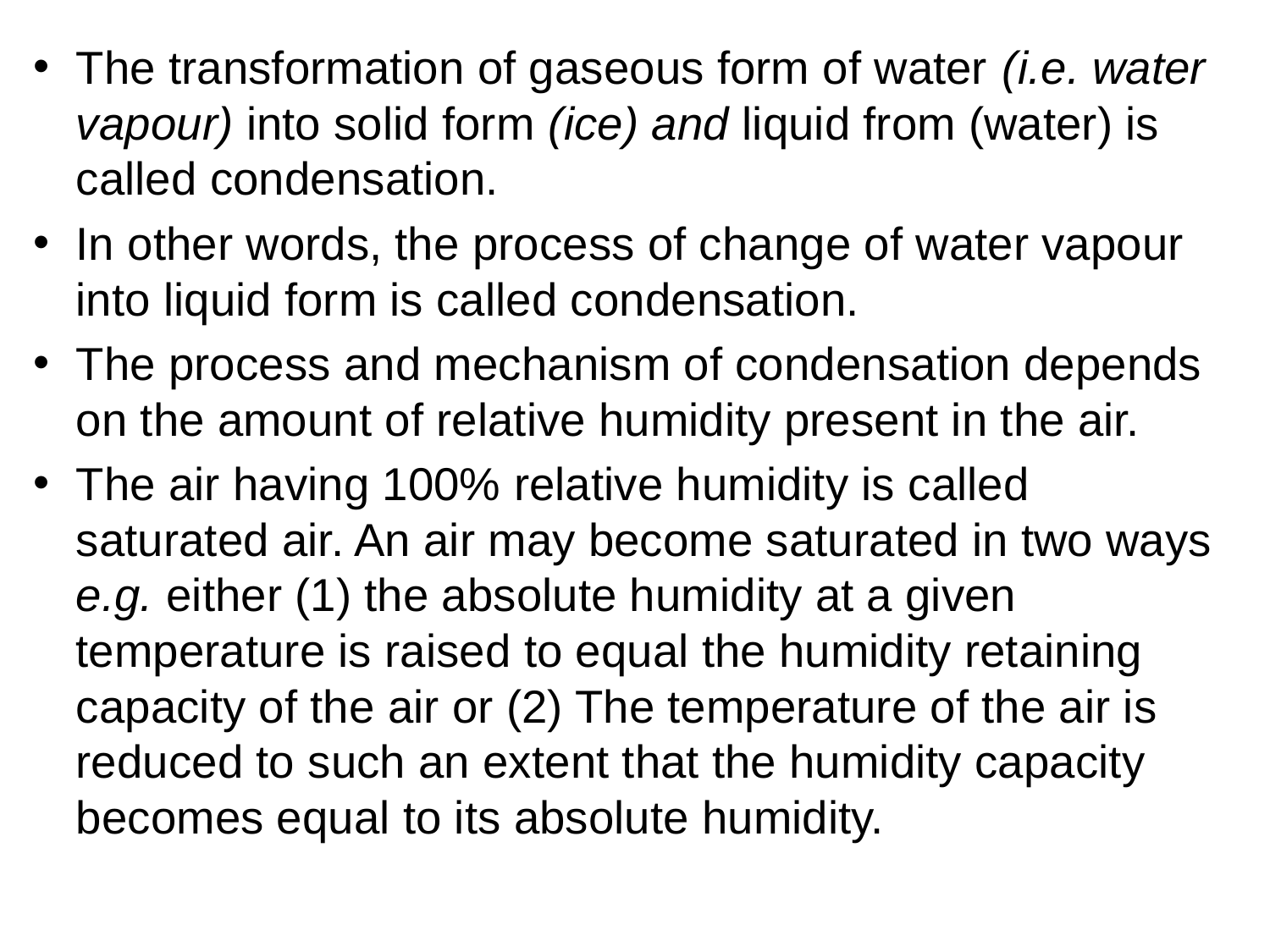

The transformation of gaseous form of water (i.e. water vapour) into solid form (ice) and liquid from (water) is called condensation.
In other words, the process of change of water vapour into liquid form is called condensation.
The process and mechanism of condensation depends on the amount of relative humidity present in the air.
The air having 100% relative humidity is called saturated air. An air may become saturated in two ways e.g. either (1) the absolute humidity at a given temperature is raised to equal the humidity retaining capacity of the air or (2) The temperature of the air is reduced to such an extent that the humidity capacity becomes equal to its absolute humidity.